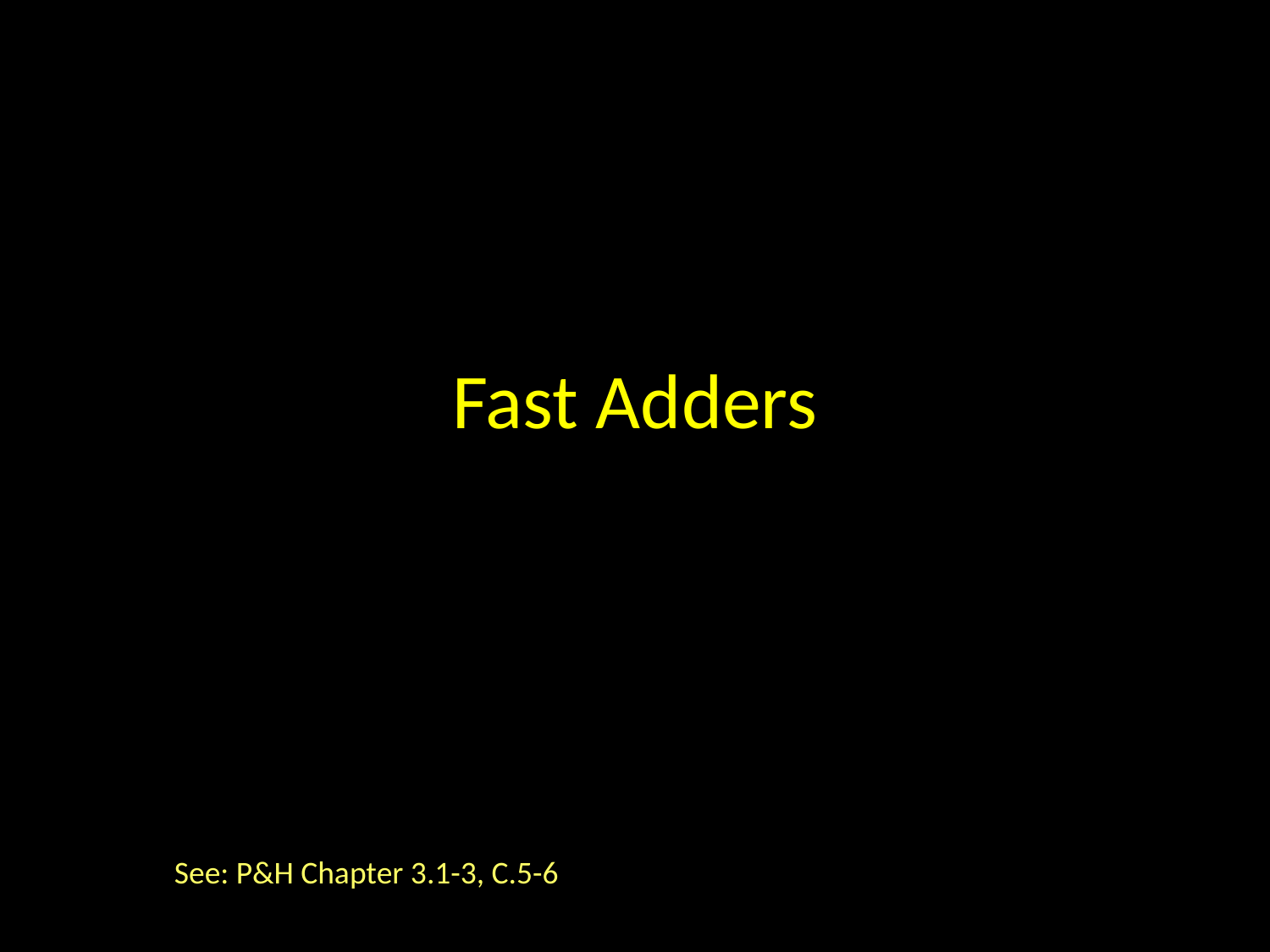

# Fast Adders
See: P&H Chapter 3.1-3, C.5-6